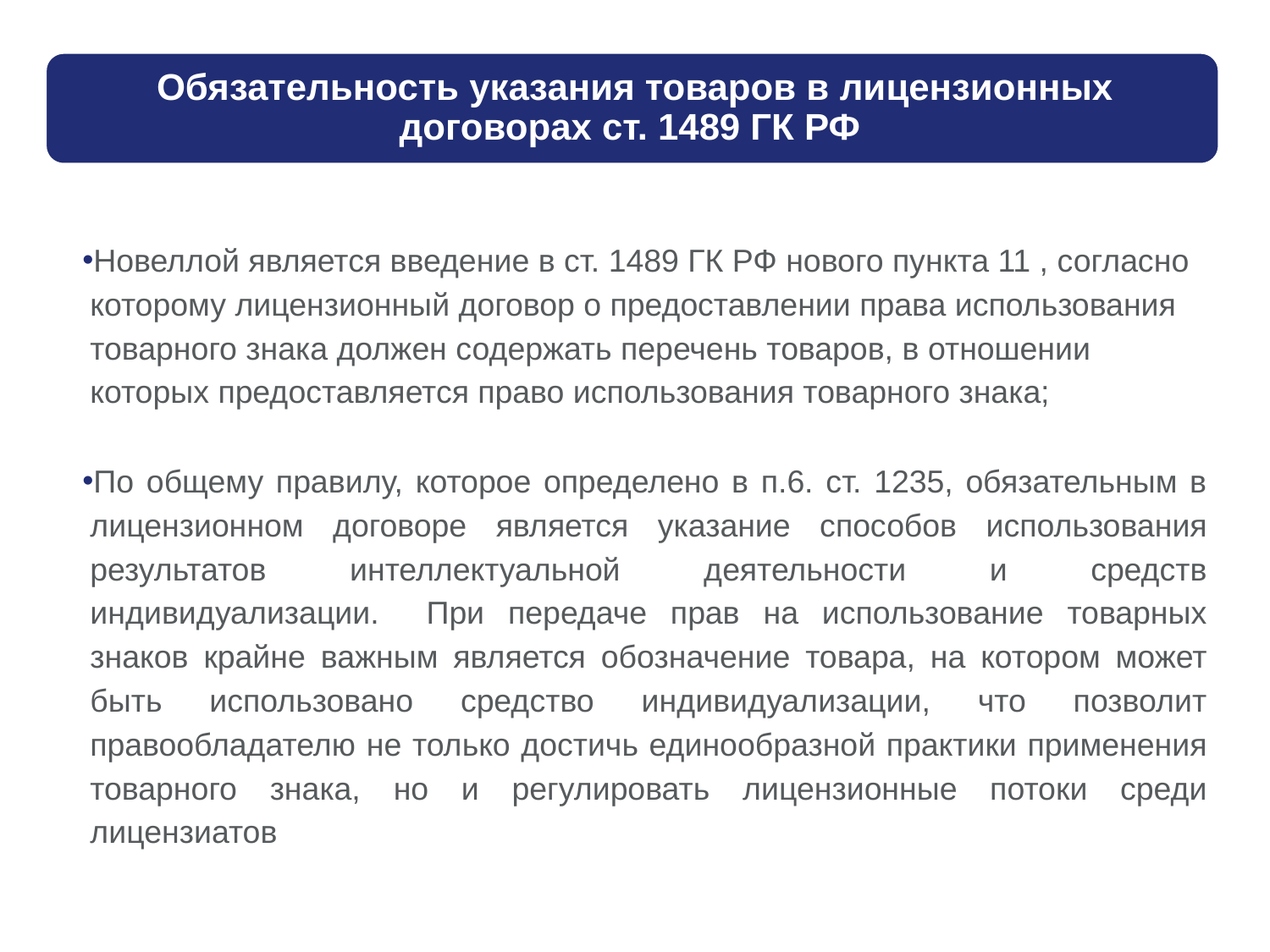

Обязательность указания товаров в лицензионных договорах ст. 1489 ГК РФ
Новеллой является введение в ст. 1489 ГК РФ нового пункта 11 , согласно которому лицензионный договор о предоставлении права использования товарного знака должен содержать перечень товаров, в отношении которых предоставляется право использования товарного знака;
По общему правилу, которое определено в п.6. ст. 1235, обязательным в лицензионном договоре является указание способов использования результатов интеллектуальной деятельности и средств индивидуализации.  При передаче прав на использование товарных знаков крайне важным является обозначение товара, на котором может быть использовано средство индивидуализации, что позволит правообладателю не только достичь единообразной практики применения товарного знака, но и регулировать лицензионные потоки среди лицензиатов